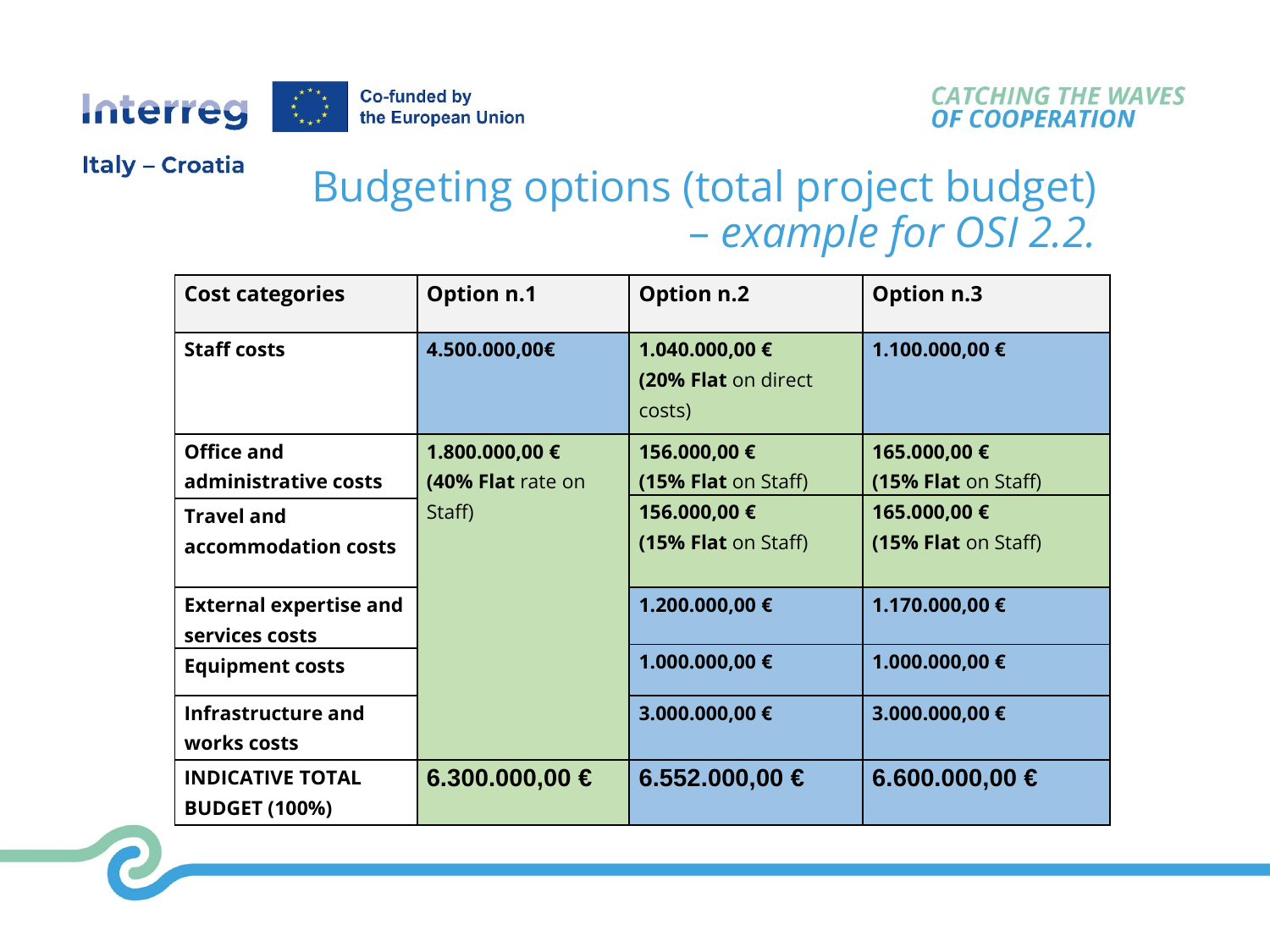

Budgeting options (total project budget) – example for OSI 2.2.
| Cost categories | Option n.1 | Option n.2 | Option n.3 |
| --- | --- | --- | --- |
| Staff costs | 4.500.000,00€ | 1.040.000,00 € (20% Flat on direct costs) | 1.100.000,00 € |
| Office and administrative costs | 1.800.000,00 € (40% Flat rate on Staff) | 156.000,00 € (15% Flat on Staff) | 165.000,00 € (15% Flat on Staff) |
|  |  | 156.000,00 € (15% Flat on Staff) | 165.000,00 € (15% Flat on Staff) |
| Travel and accommodation costs |  |  |  |
| External expertise and services costs |  | 1.200.000,00 € | 1.170.000,00 € |
|  |  | 1.000.000,00 € | 1.000.000,00 € |
| Equipment costs |  |  |  |
| Infrastructure and works costs |  | 3.000.000,00 € | 3.000.000,00 € |
| INDICATIVE TOTAL BUDGET (100%) | 6.300.000,00 € | 6.552.000,00 € | 6.600.000,00 € |